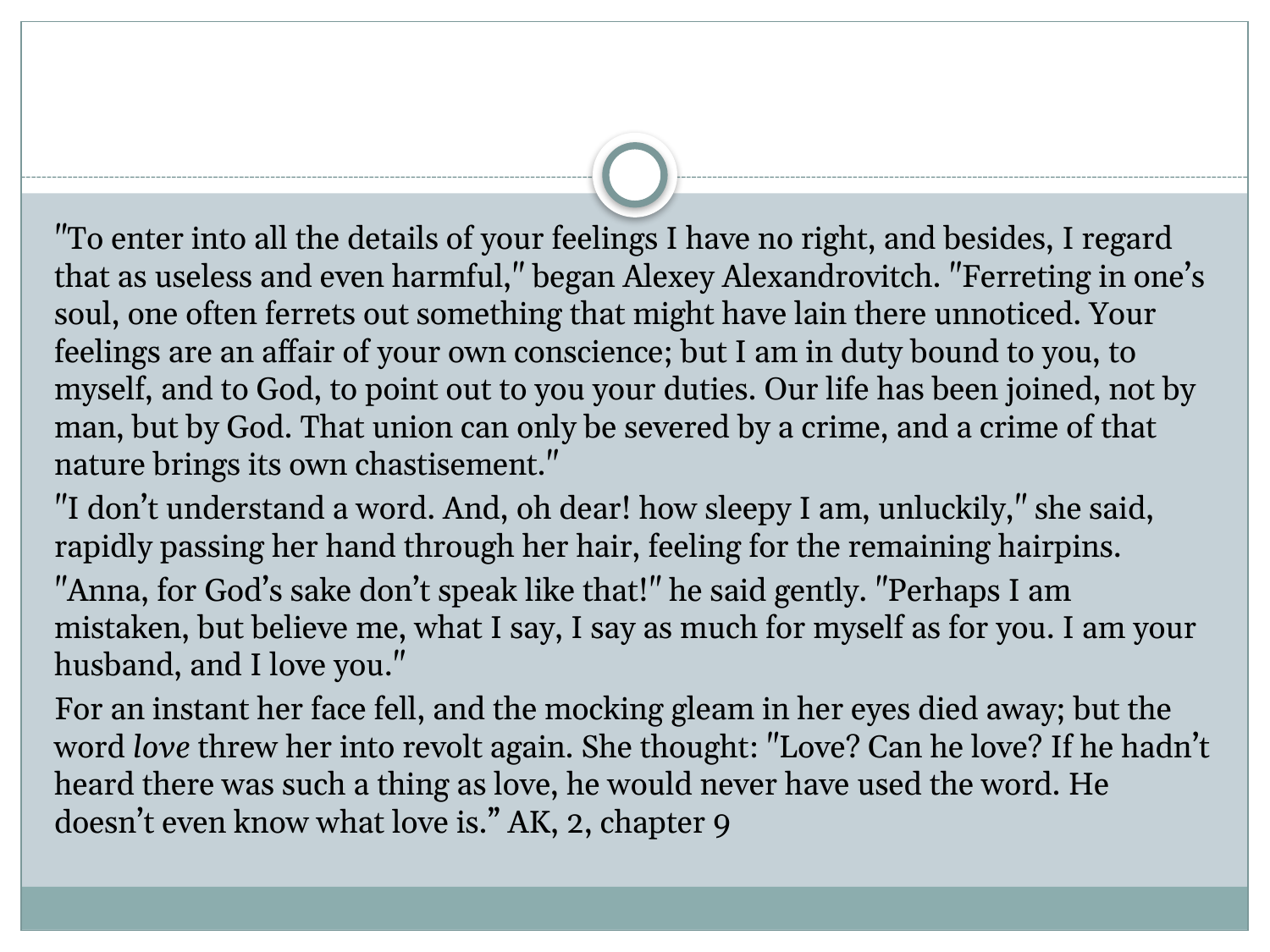

#
"To enter into all the details of your feelings I have no right, and besides, I regard that as useless and even harmful," began Alexey Alexandrovitch. "Ferreting in one’s soul, one often ferrets out something that might have lain there unnoticed. Your feelings are an affair of your own conscience; but I am in duty bound to you, to myself, and to God, to point out to you your duties. Our life has been joined, not by man, but by God. That union can only be severed by a crime, and a crime of that nature brings its own chastisement."
"I don’t understand a word. And, oh dear! how sleepy I am, unluckily," she said, rapidly passing her hand through her hair, feeling for the remaining hairpins.
"Anna, for God’s sake don’t speak like that!" he said gently. "Perhaps I am mistaken, but believe me, what I say, I say as much for myself as for you. I am your husband, and I love you."
For an instant her face fell, and the mocking gleam in her eyes died away; but the word love threw her into revolt again. She thought: "Love? Can he love? If he hadn’t heard there was such a thing as love, he would never have used the word. He doesn’t even know what love is.” AK, 2, chapter 9